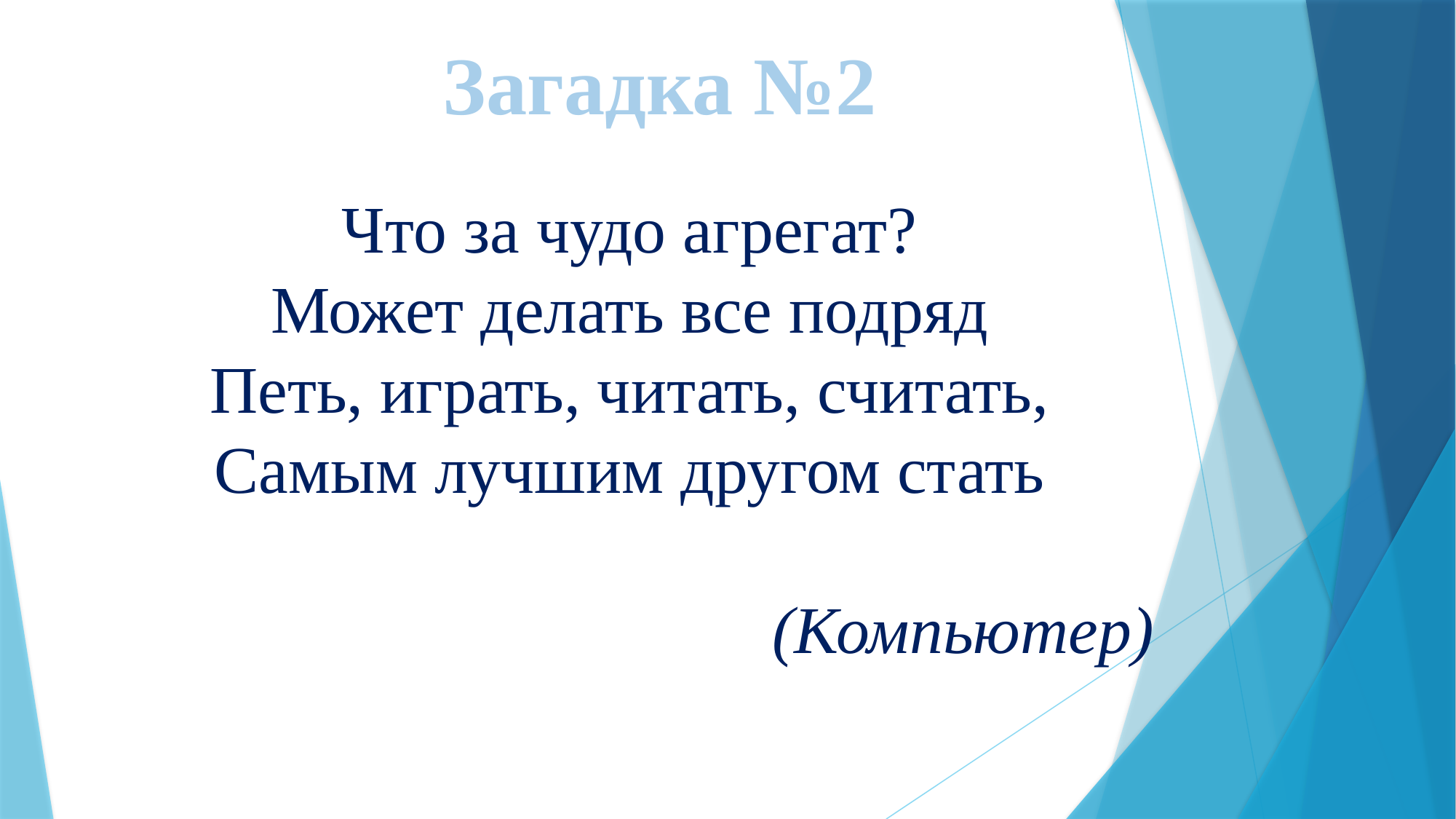

Загадка №2
Что за чудо агрегат?
Может делать все подряд
Петь, играть, читать, считать,
Самым лучшим другом стать

(Компьютер)